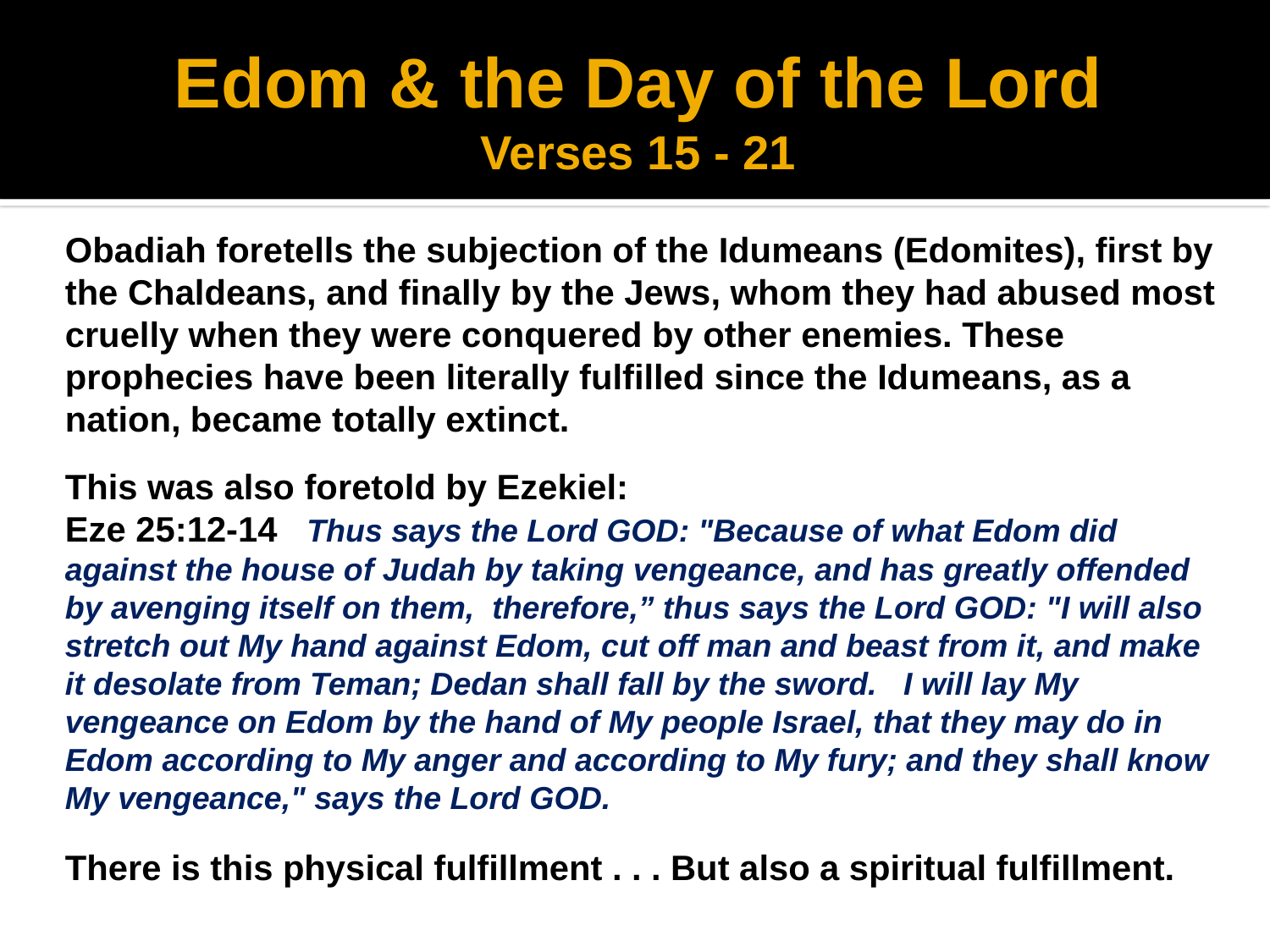

# Edom & the Day of the Lord Verses 15 - 21
Obadiah foretells the subjection of the Idumeans (Edomites), first by the Chaldeans, and finally by the Jews, whom they had abused most cruelly when they were conquered by other enemies. These prophecies have been literally fulfilled since the Idumeans, as a nation, became totally extinct.

This was also foretold by Ezekiel:
Eze 25:12-14   Thus says the Lord GOD: "Because of what Edom did against the house of Judah by taking vengeance, and has greatly offended by avenging itself on them,  therefore,” thus says the Lord GOD: "I will also stretch out My hand against Edom, cut off man and beast from it, and make it desolate from Teman; Dedan shall fall by the sword.   I will lay My vengeance on Edom by the hand of My people Israel, that they may do in Edom according to My anger and according to My fury; and they shall know My vengeance," says the Lord GOD.

There is this physical fulfillment . . . But also a spiritual fulfillment.